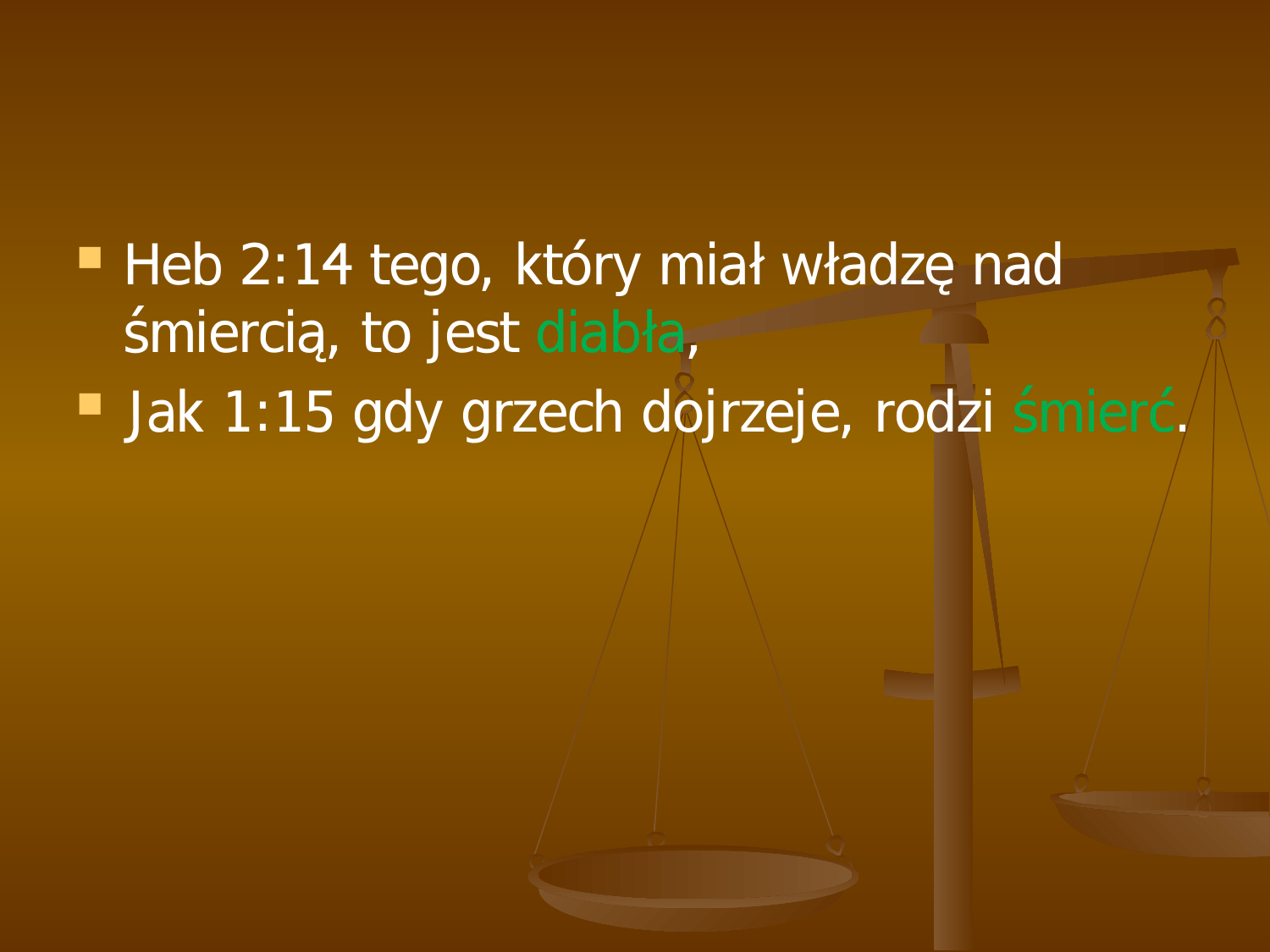

#
Heb 2:14 tego, który miał władzę nad śmiercią, to jest diabła,
Jak 1:15 gdy grzech dojrzeje, rodzi śmierć.